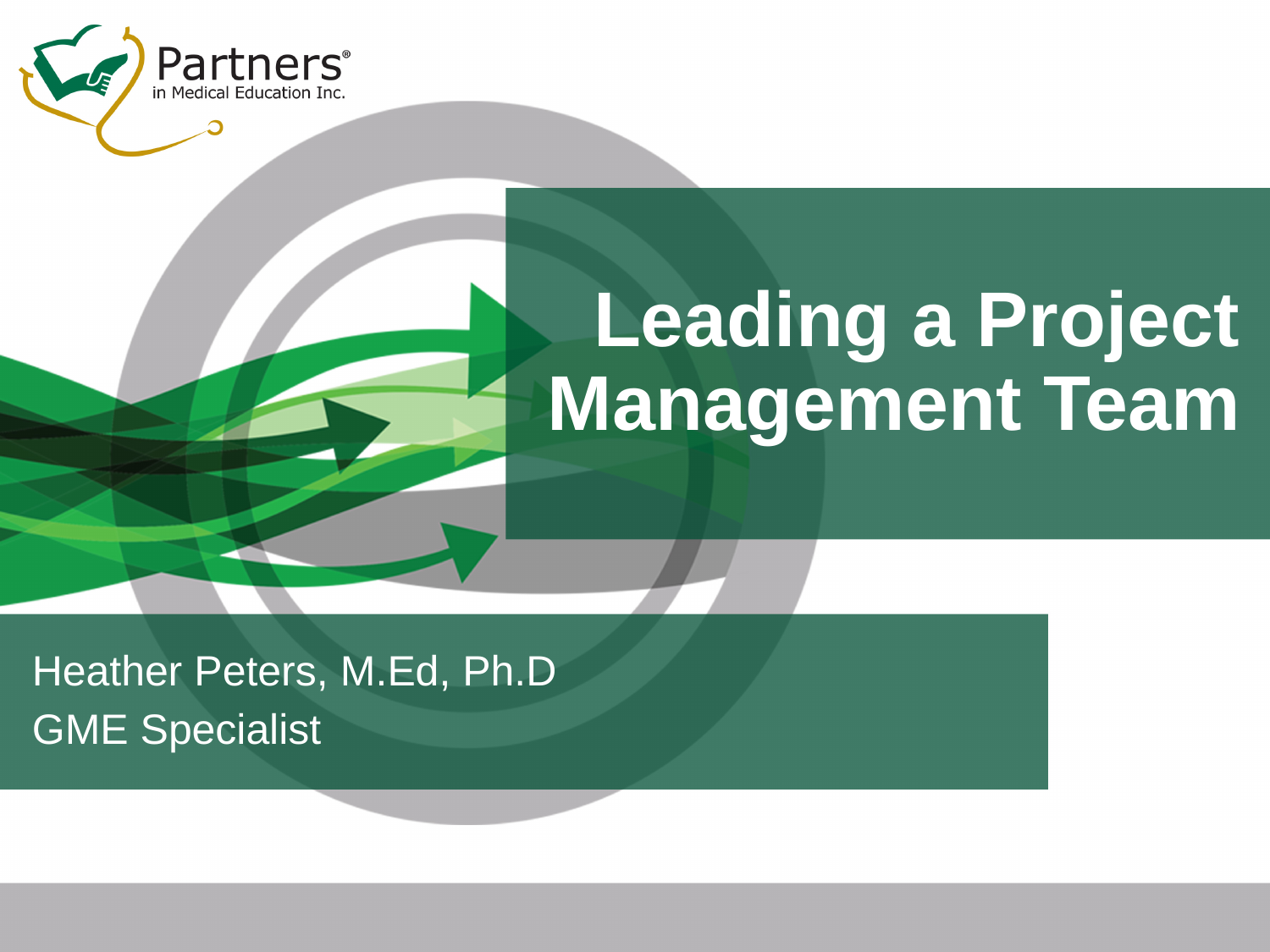

# Leading a Project Management Team
Heather Peters, M.Ed, Ph.D
GME Specialist